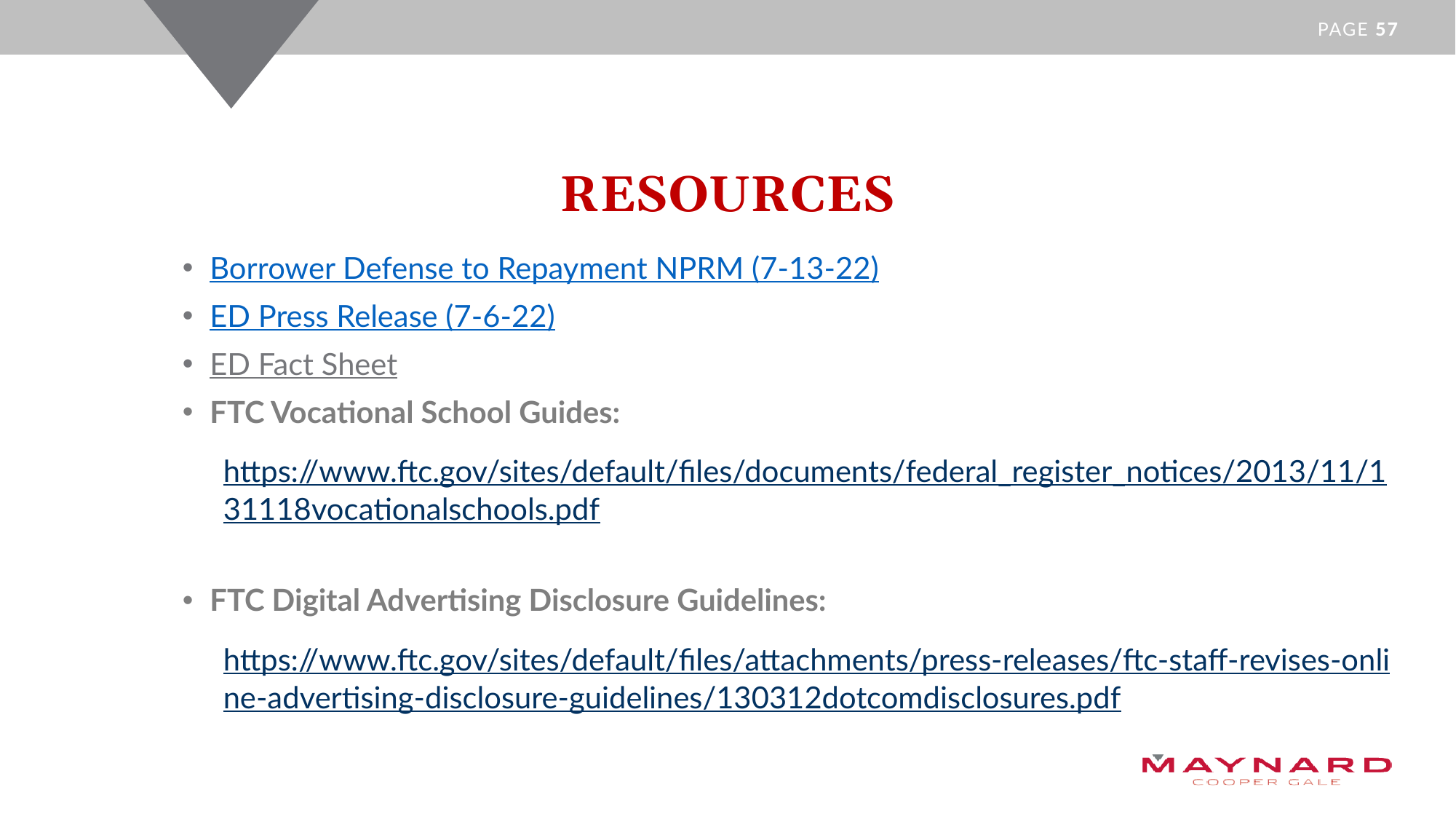

RESOURCES
Borrower Defense to Repayment NPRM (7-13-22)
ED Press Release (7-6-22)
ED Fact Sheet
FTC Vocational School Guides:
https://www.ftc.gov/sites/default/files/documents/federal_register_notices/2013/11/131118vocationalschools.pdf
FTC Digital Advertising Disclosure Guidelines:
https://www.ftc.gov/sites/default/files/attachments/press-releases/ftc-staff-revises-online-advertising-disclosure-guidelines/130312dotcomdisclosures.pdf